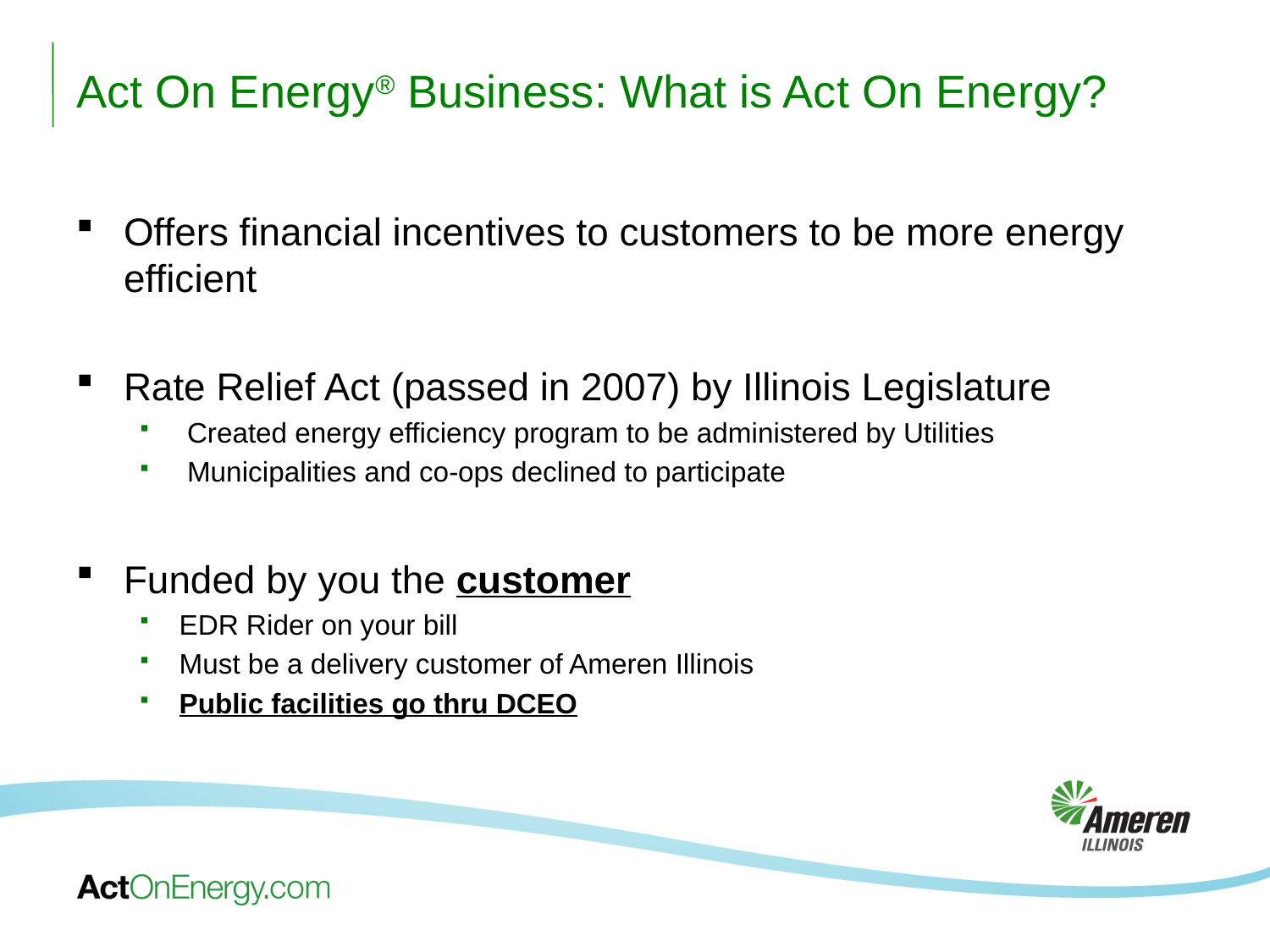

Act On Energy® Business: What is Act On Energy?
Offers financial incentives to customers to be more energy efficient

Rate Relief Act (passed in 2007) by Illinois Legislature
Created energy efficiency program to be administered by Utilities
Municipalities and co-ops declined to participate

Funded by you the customer
EDR Rider on your bill
Must be a delivery customer of Ameren Illinois
Public facilities go thru DCEO